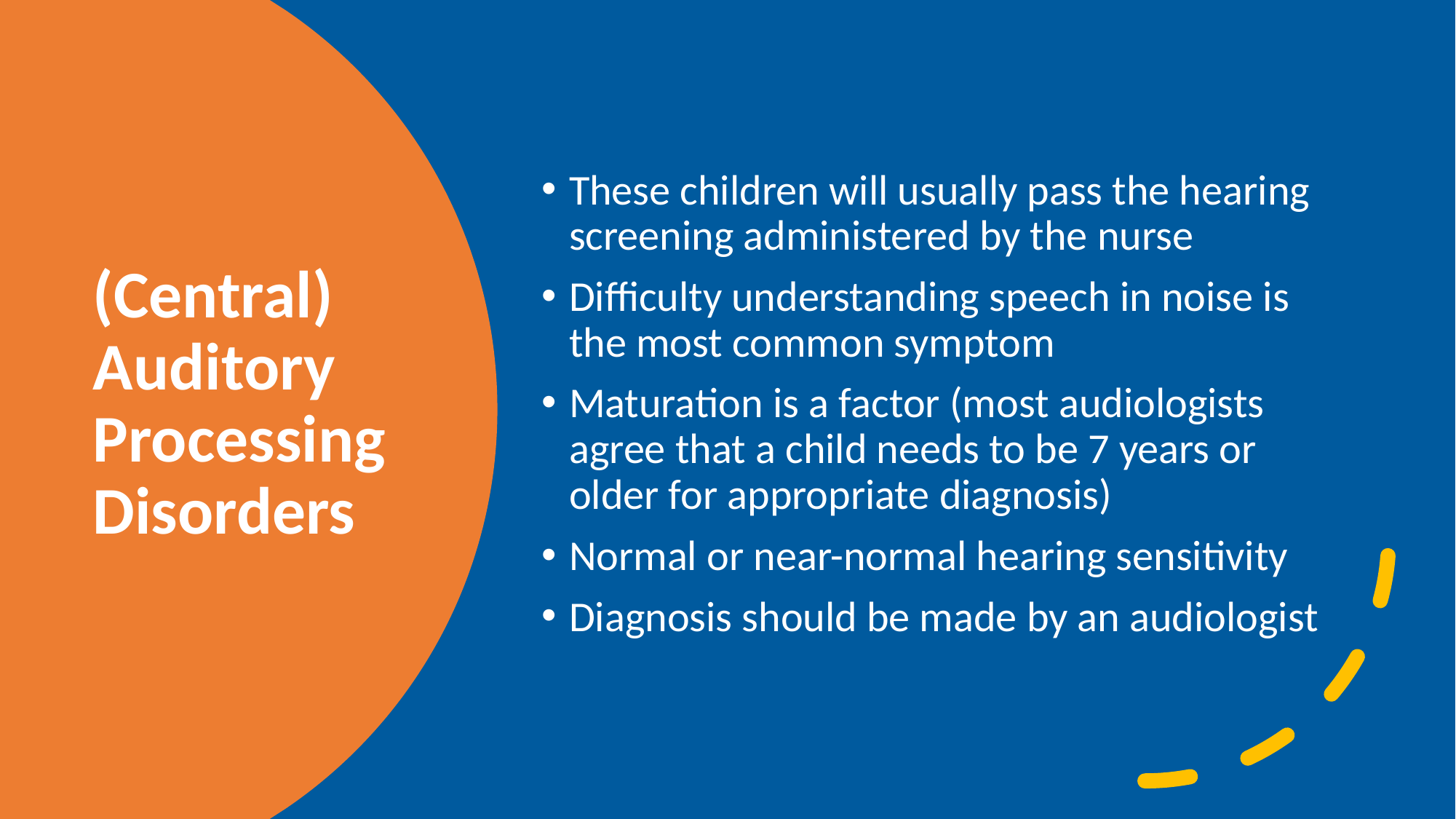

These children will usually pass the hearing screening administered by the nurse
Difficulty understanding speech in noise is the most common symptom
Maturation is a factor (most audiologists agree that a child needs to be 7 years or older for appropriate diagnosis)
Normal or near-normal hearing sensitivity
Diagnosis should be made by an audiologist
# (Central) Auditory Processing Disorders